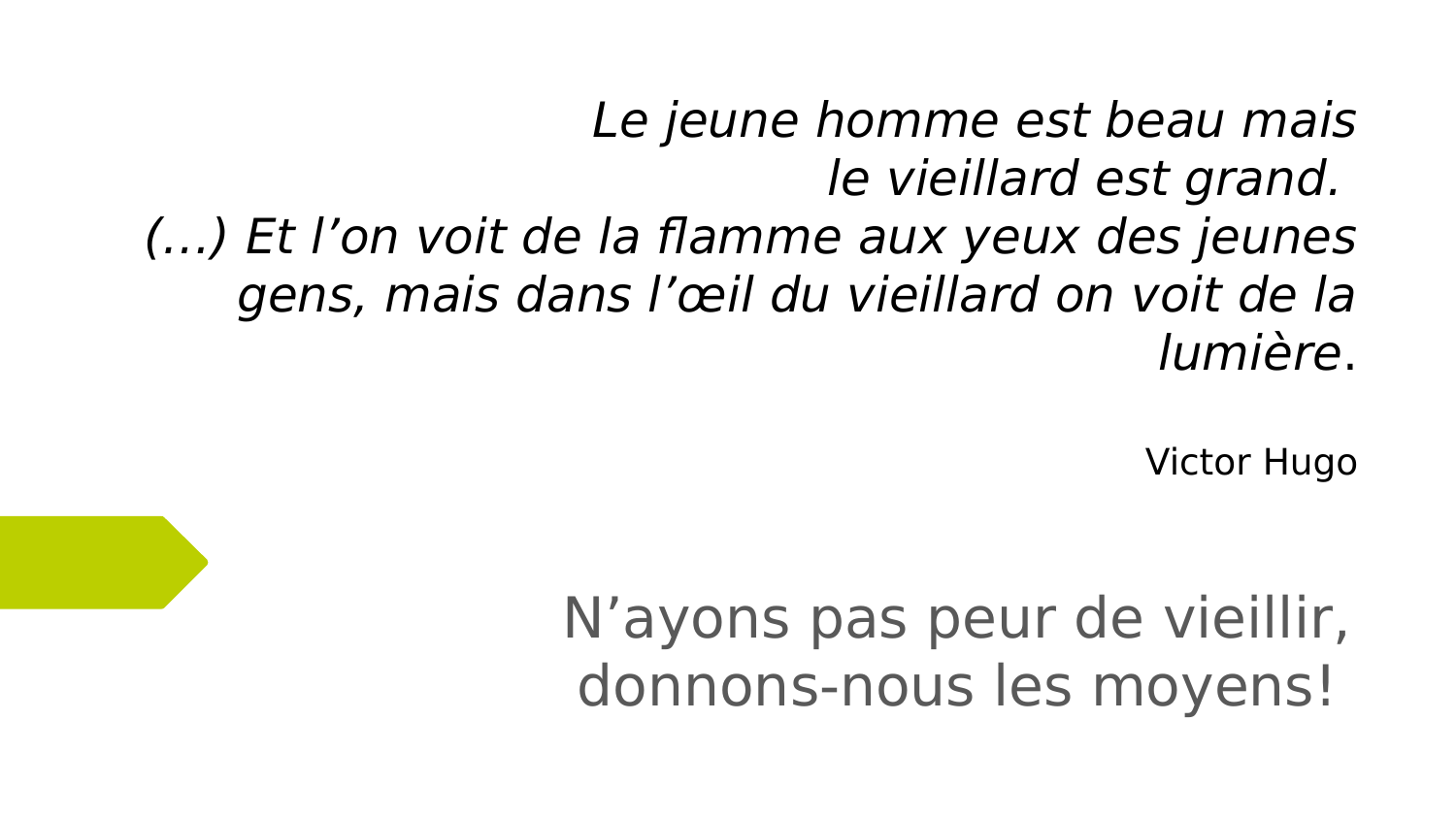

# Le jeune homme est beau mais le vieillard est grand. (…) Et l’on voit de la flamme aux yeux des jeunes gens, mais dans l’œil du vieillard on voit de la lumière. Victor Hugo
N’ayons pas peur de vieillir, donnons-nous les moyens!